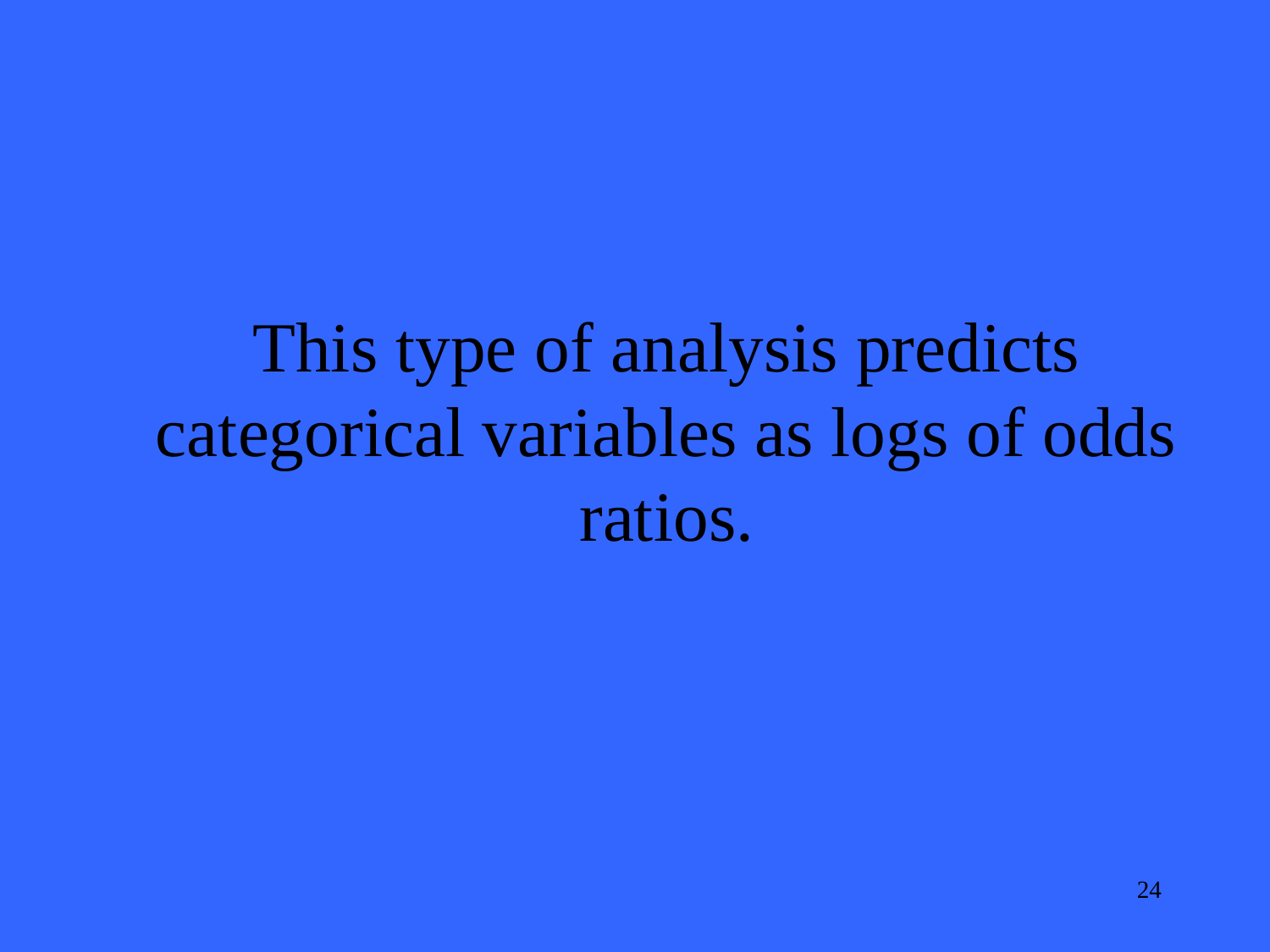

This type of analysis predicts categorical variables as logs of odds ratios.

24